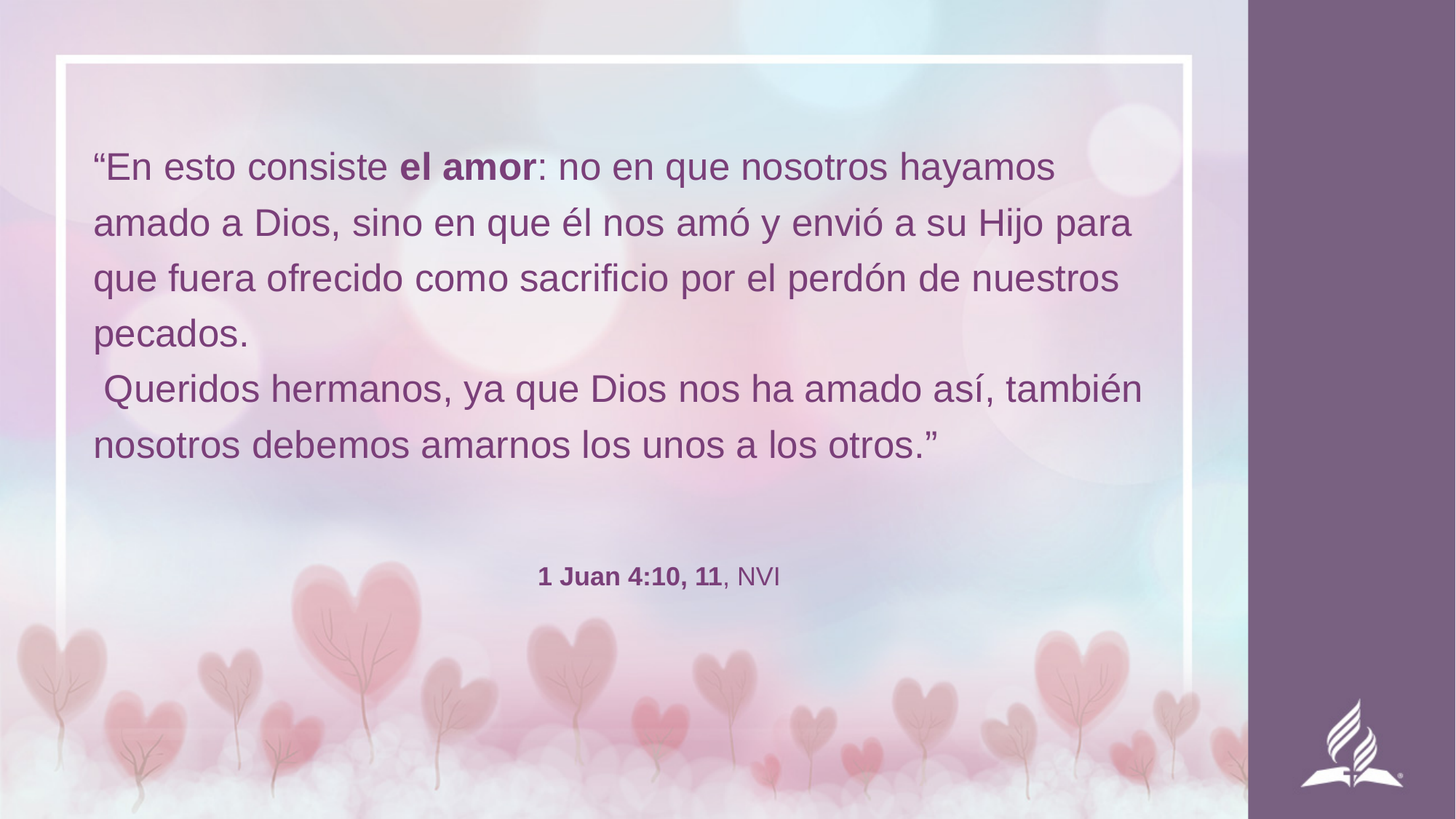

“En esto consiste el amor: no en que nosotros hayamos amado a Dios, sino en que él nos amó y envió a su Hijo para que fuera ofrecido como sacrificio por el perdón de nuestros pecados.
 Queridos hermanos, ya que Dios nos ha amado así, también nosotros debemos amarnos los unos a los otros.”

					1 Juan 4:10, 11, NVI